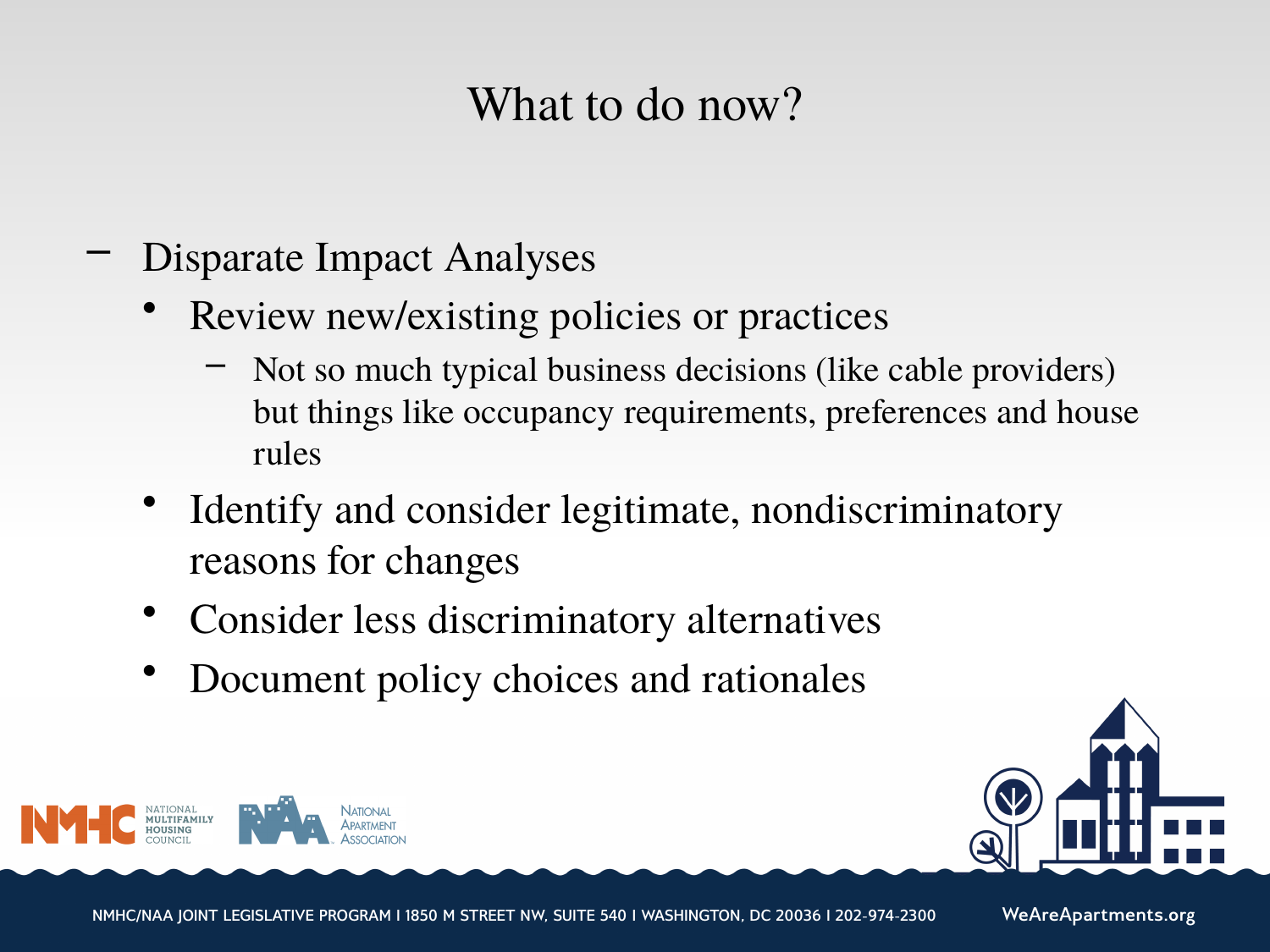

# What to do now?
Disparate Impact Analyses
Review new/existing policies or practices
Not so much typical business decisions (like cable providers) but things like occupancy requirements, preferences and house rules
Identify and consider legitimate, nondiscriminatory reasons for changes
Consider less discriminatory alternatives
Document policy choices and rationales